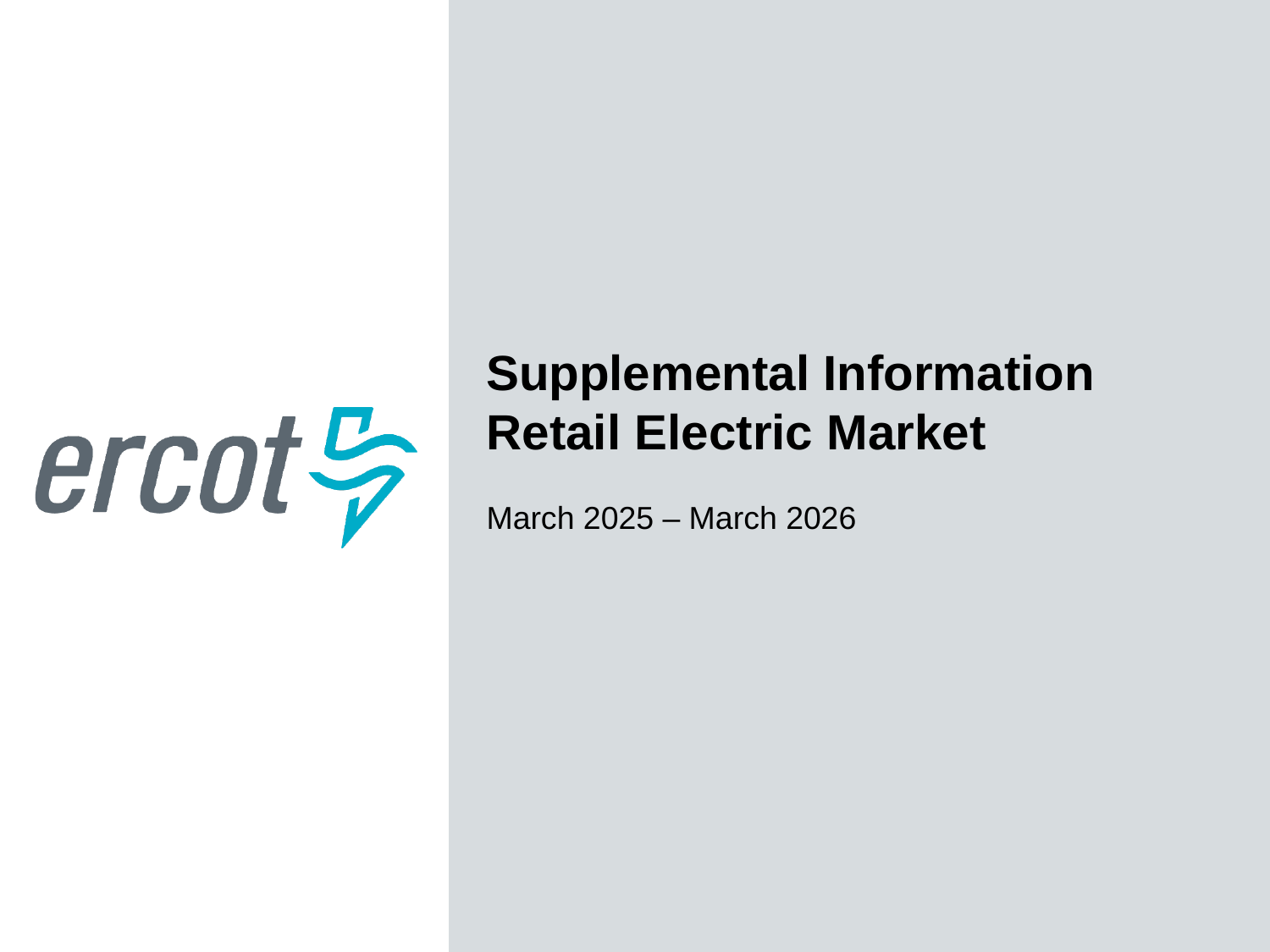

Supplemental Information
Retail Electric Market

March 2025 – March 2026